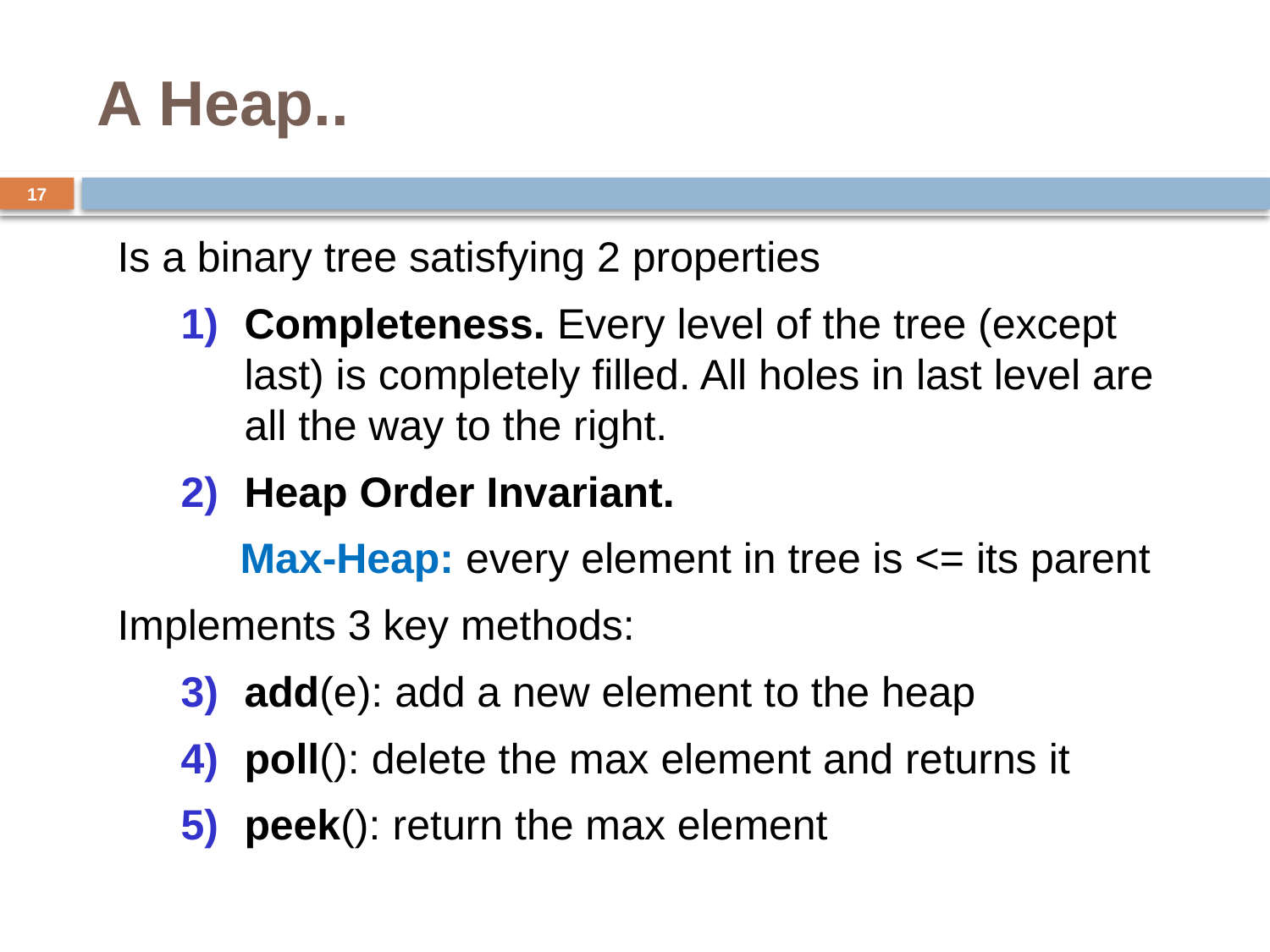

# A Heap..
17
Is a binary tree satisfying 2 properties
Completeness. Every level of the tree (except last) is completely filled. All holes in last level are all the way to the right.
Heap Order Invariant.
     Max-Heap: every element in tree is <= its parent
Implements 3 key methods:
add(e): add a new element to the heap
poll(): delete the max element and returns it
peek(): return the max element